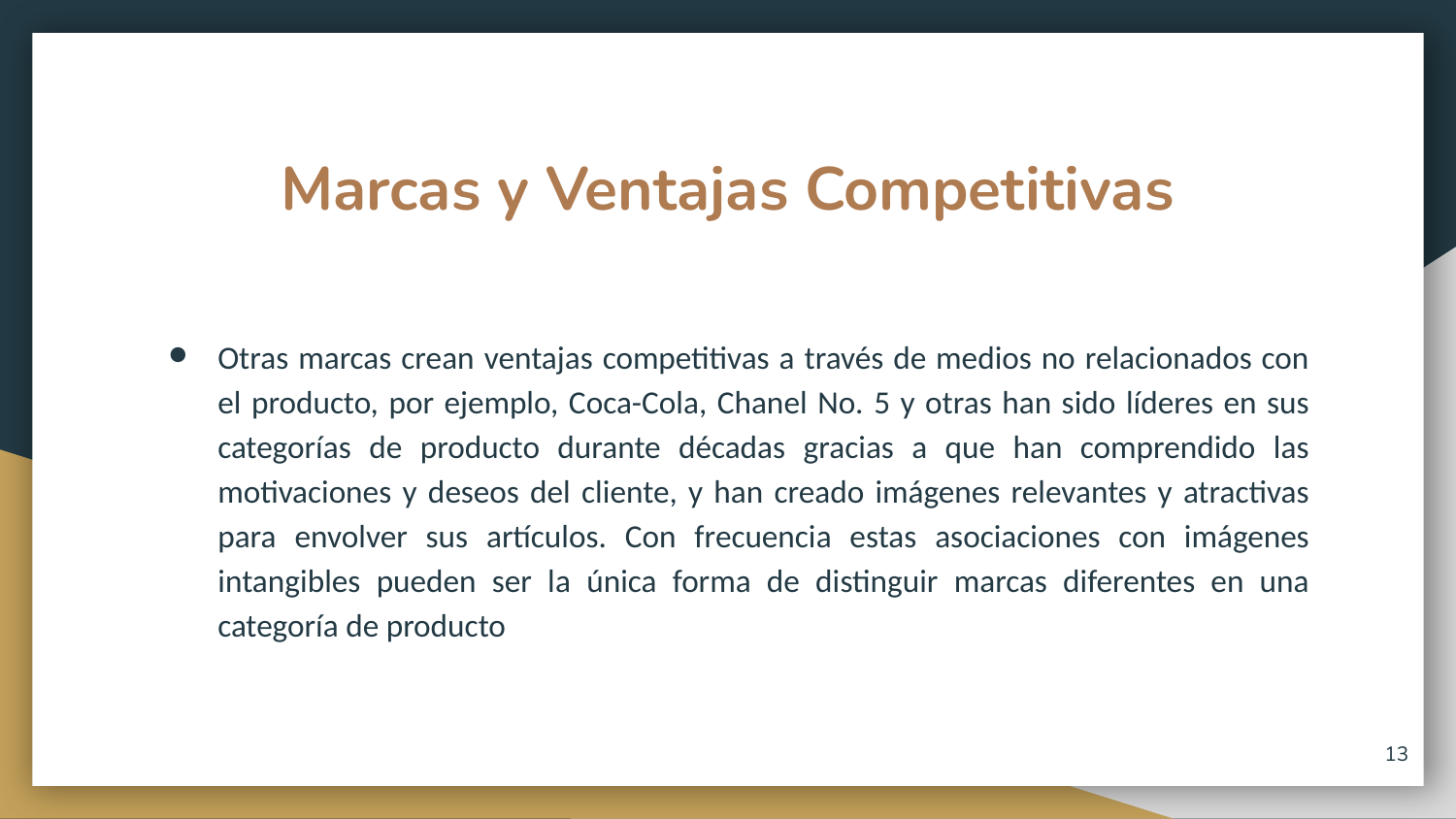

# Marcas y Ventajas Competitivas
Otras marcas crean ventajas competitivas a través de medios no relacionados con el producto, por ejemplo, Coca-Cola, Chanel No. 5 y otras han sido líderes en sus categorías de producto durante décadas gracias a que han comprendido las motivaciones y deseos del cliente, y han creado imágenes relevantes y atractivas para envolver sus artículos. Con frecuencia estas asociaciones con imágenes intangibles pueden ser la única forma de distinguir marcas diferentes en una categoría de producto
13